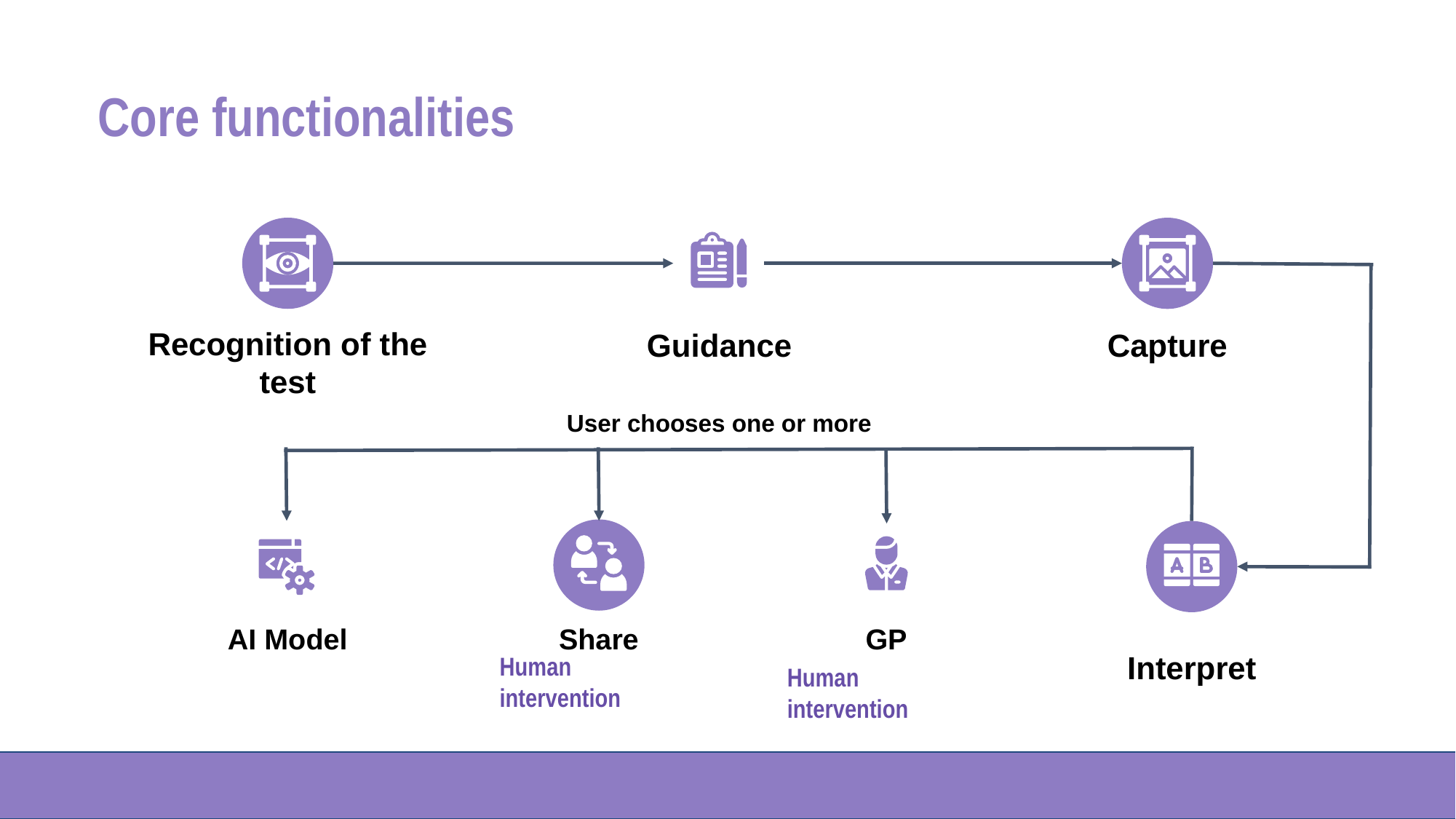

# Core functionalities

Recognition of the test
Guidance
Capture
User chooses one or more

AI Model
Share
GP
Interpret
Human intervention
Human intervention